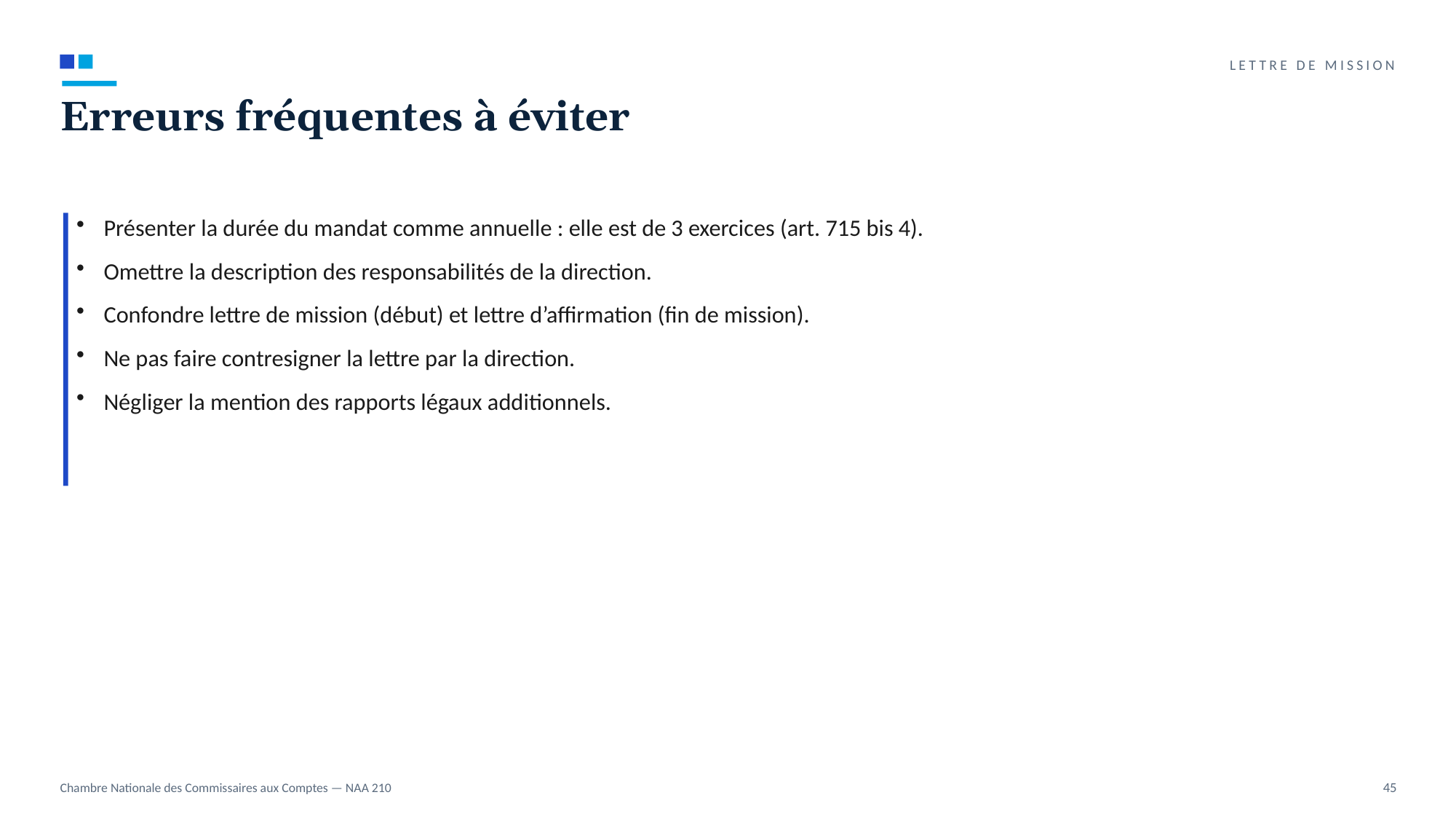

LETTRE DE MISSION

Erreurs fréquentes à éviter

Présenter la durée du mandat comme annuelle : elle est de 3 exercices (art. 715 bis 4).
Omettre la description des responsabilités de la direction.
Confondre lettre de mission (début) et lettre d’affirmation (fin de mission).
Ne pas faire contresigner la lettre par la direction.
Négliger la mention des rapports légaux additionnels.
Chambre Nationale des Commissaires aux Comptes — NAA 210
45